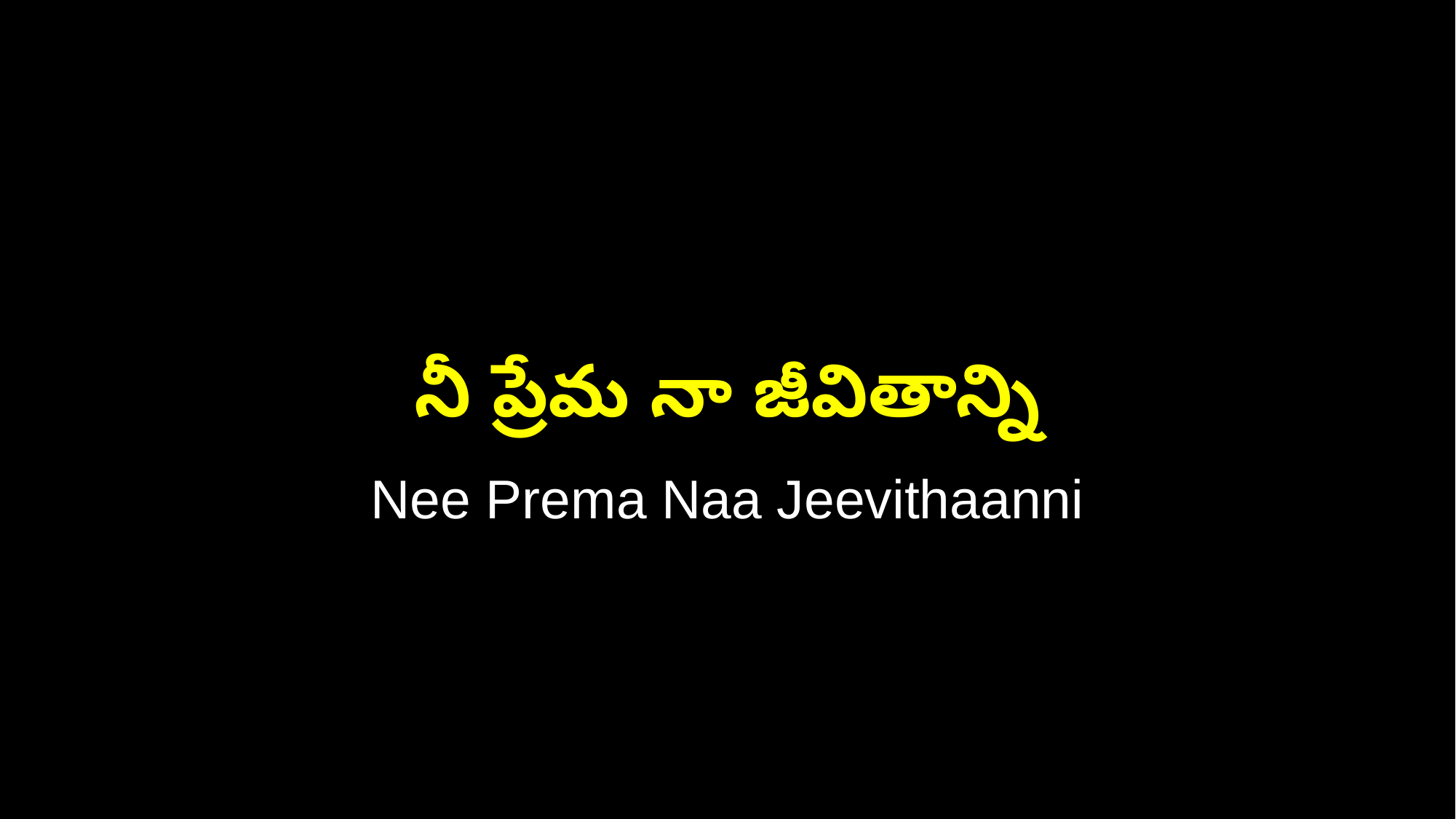

నీ ప్రేమ నా జీవితాన్ని
Nee Prema Naa Jeevithaanni